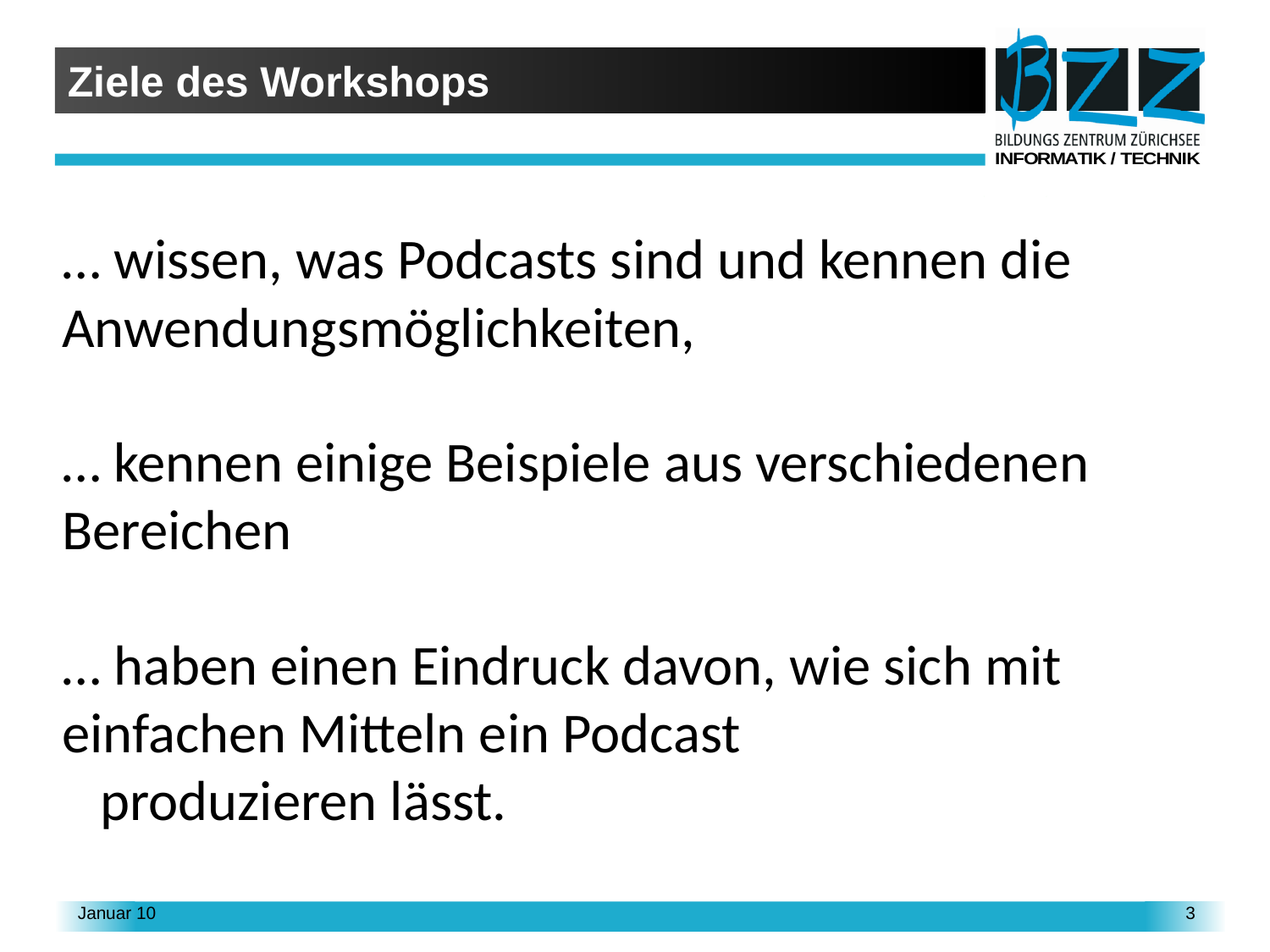

# Ziele des Workshops
… wissen, was Podcasts sind und kennen die Anwendungsmöglichkeiten,
… kennen einige Beispiele aus verschiedenen Bereichen
… haben einen Eindruck davon, wie sich mit einfachen Mitteln ein Podcast
   produzieren lässt.

Januar 10
3